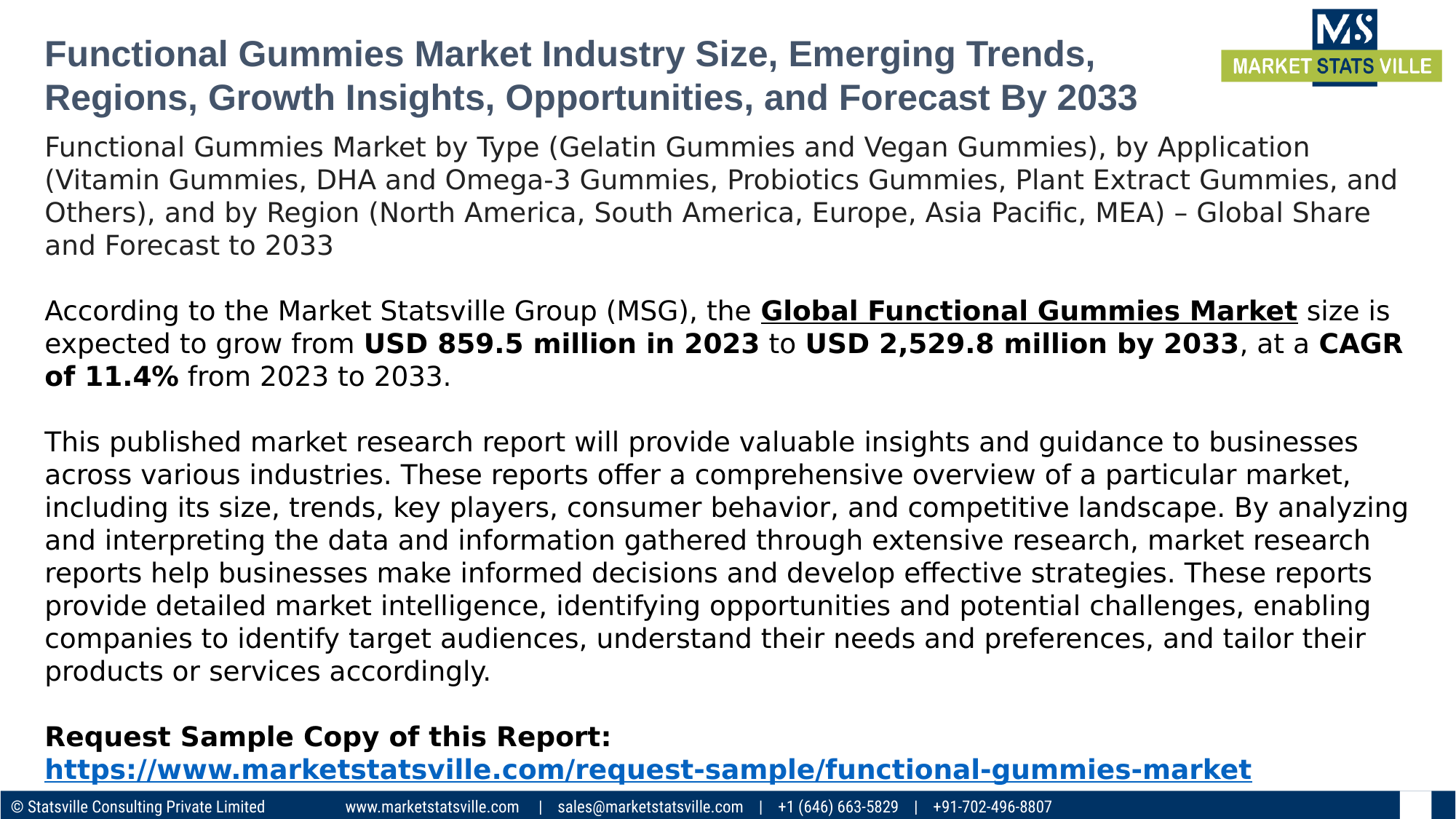

Functional Gummies Market Industry Size, Emerging Trends, Regions, Growth Insights, Opportunities, and Forecast By 2033
Functional Gummies Market by Type (Gelatin Gummies and Vegan Gummies), by Application (Vitamin Gummies, DHA and Omega-3 Gummies, Probiotics Gummies, Plant Extract Gummies, and Others), and by Region (North America, South America, Europe, Asia Pacific, MEA) – Global Share and Forecast to 2033

According to the Market Statsville Group (MSG), the Global Functional Gummies Market size is expected to grow from USD 859.5 million in 2023 to USD 2,529.8 million by 2033, at a CAGR of 11.4% from 2023 to 2033.
This published market research report will provide valuable insights and guidance to businesses across various industries. These reports offer a comprehensive overview of a particular market, including its size, trends, key players, consumer behavior, and competitive landscape. By analyzing and interpreting the data and information gathered through extensive research, market research reports help businesses make informed decisions and develop effective strategies. These reports provide detailed market intelligence, identifying opportunities and potential challenges, enabling companies to identify target audiences, understand their needs and preferences, and tailor their products or services accordingly.
Request Sample Copy of this Report: https://www.marketstatsville.com/request-sample/functional-gummies-market